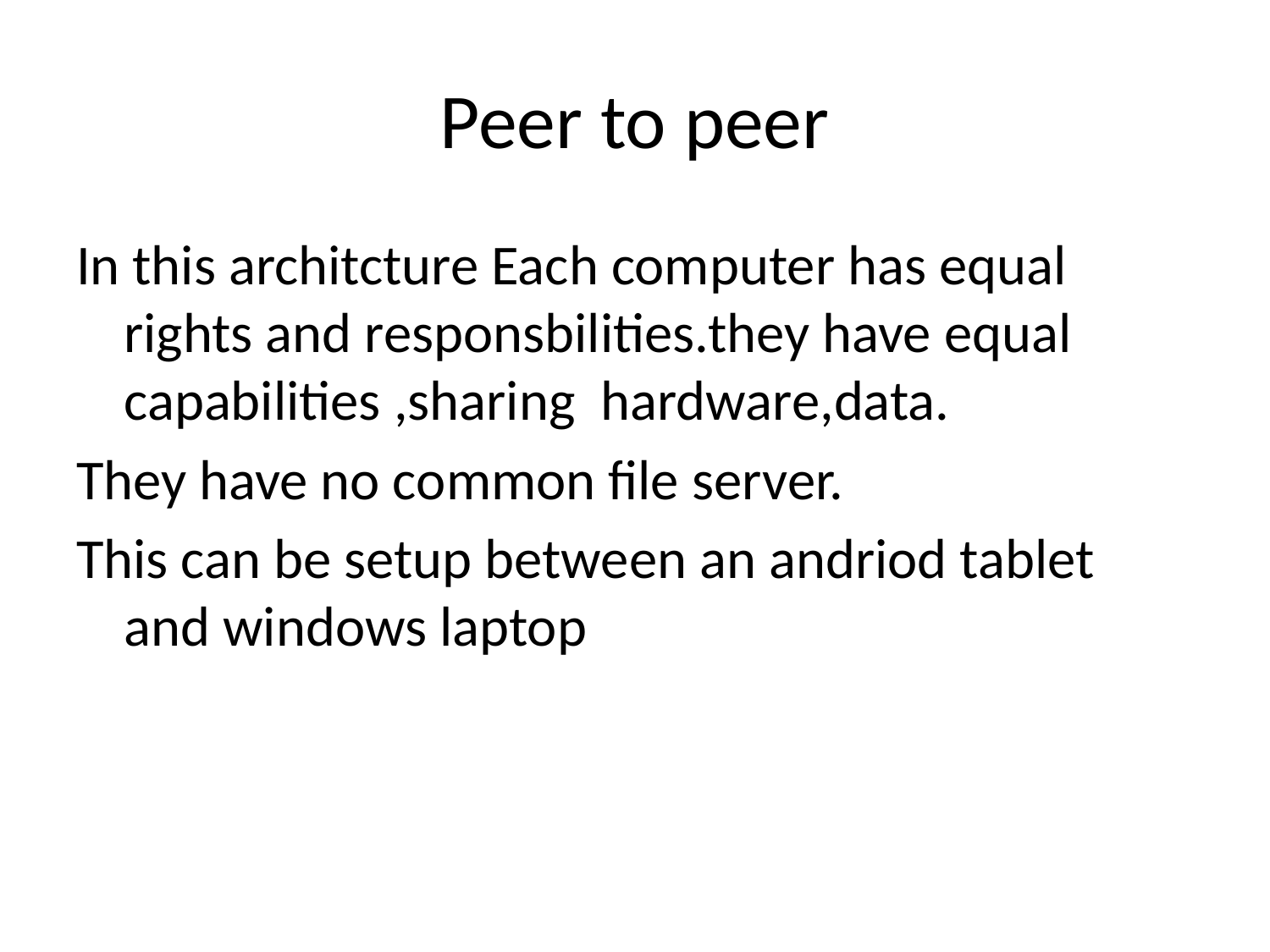

# Peer to peer
In this architcture Each computer has equal rights and responsbilities.they have equal capabilities ,sharing  hardware,data.
They have no common file server.
This can be setup between an andriod tablet and windows laptop